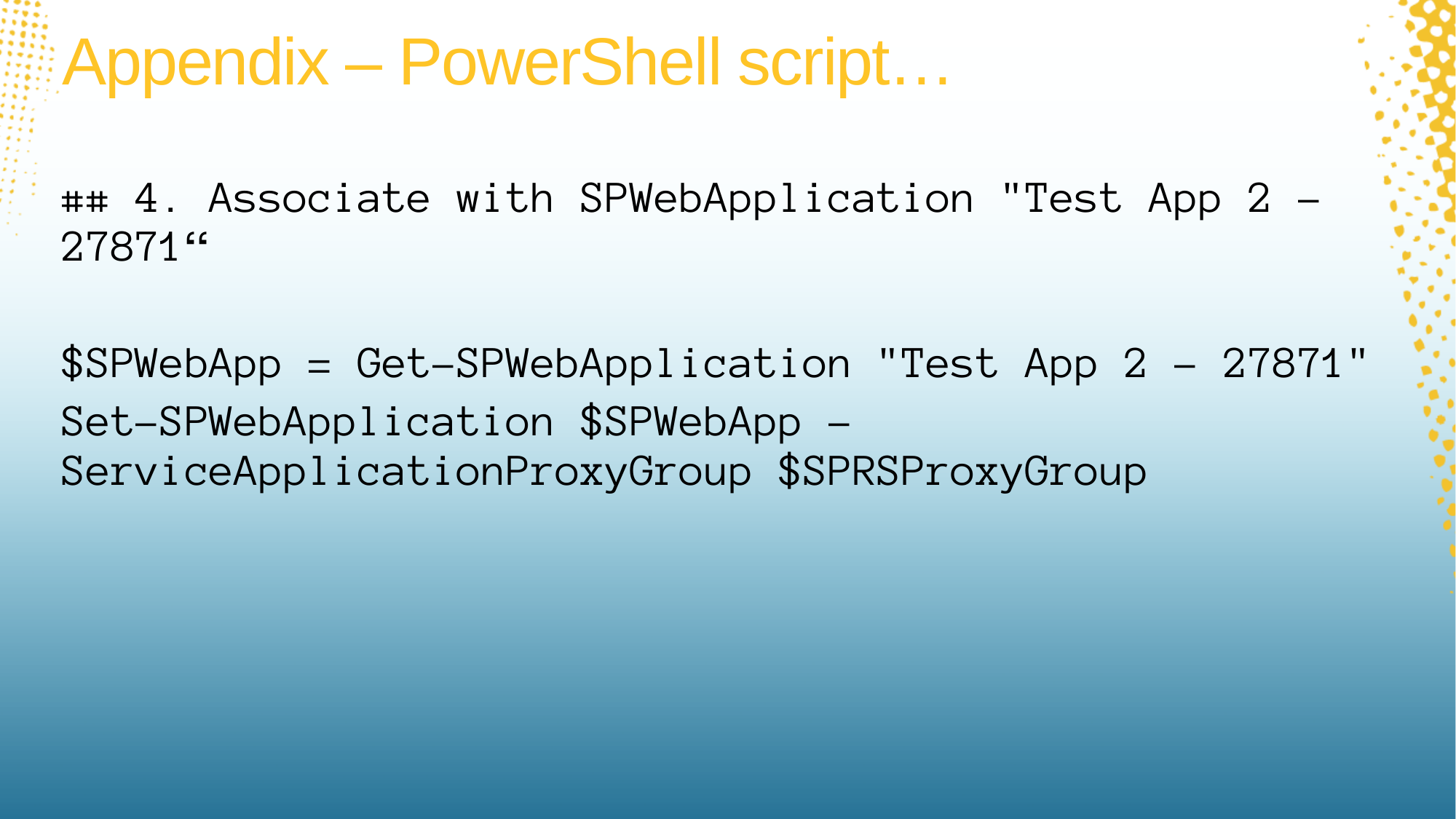

# Appendix – PowerShell script…
## 4. Associate with SPWebApplication "Test App 2 - 27871“

$SPWebApp = Get-SPWebApplication "Test App 2 - 27871"
Set-SPWebApplication $SPWebApp -ServiceApplicationProxyGroup $SPRSProxyGroup